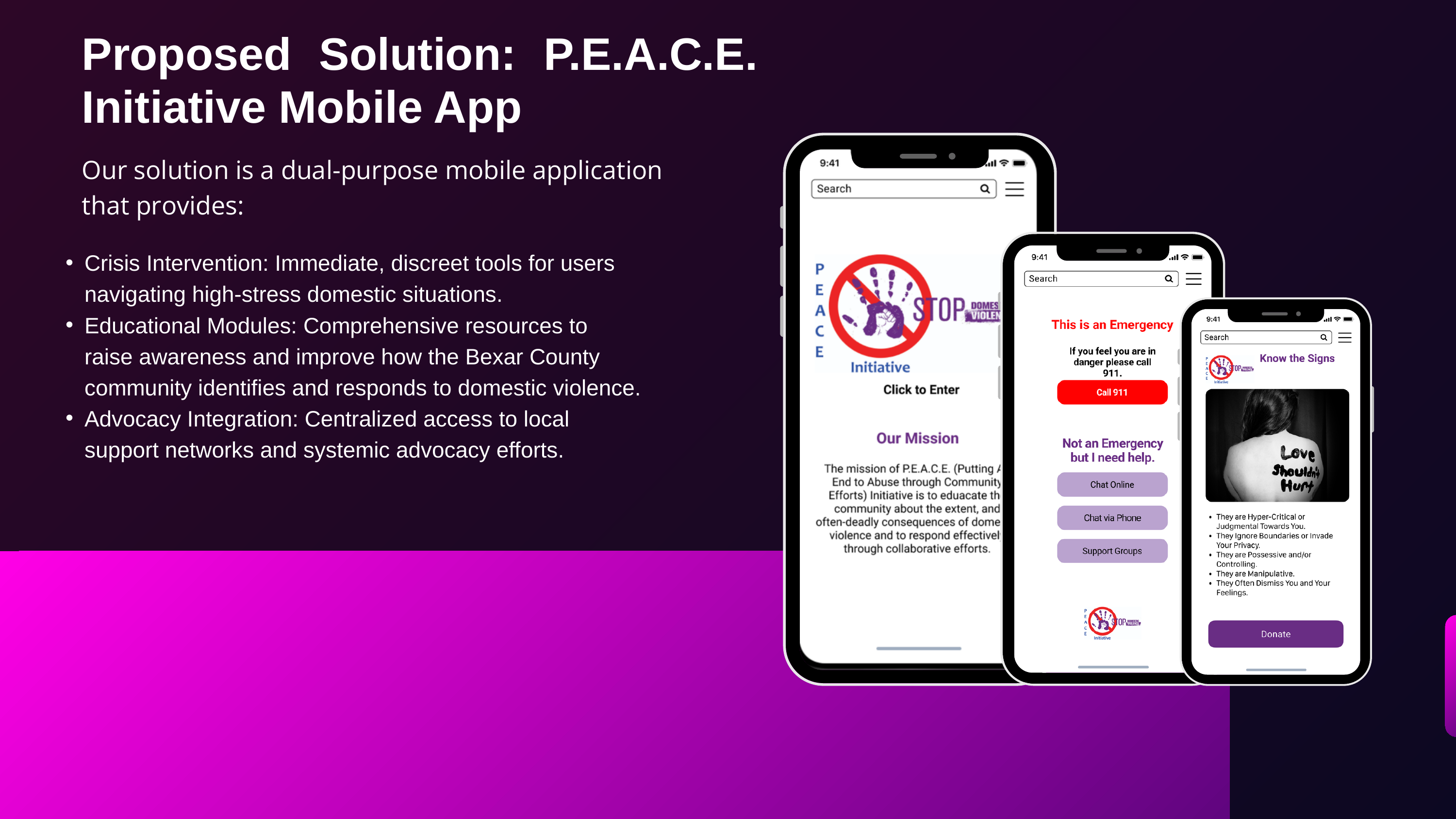

Proposed Solution: P.E.A.C.E. Initiative Mobile App

Our solution is a dual-purpose mobile application that provides:

Crisis Intervention: Immediate, discreet tools for users navigating high-stress domestic situations.
Educational Modules: Comprehensive resources to raise awareness and improve how the Bexar County community identifies and responds to domestic violence.
Advocacy Integration: Centralized access to local support networks and systemic advocacy efforts.